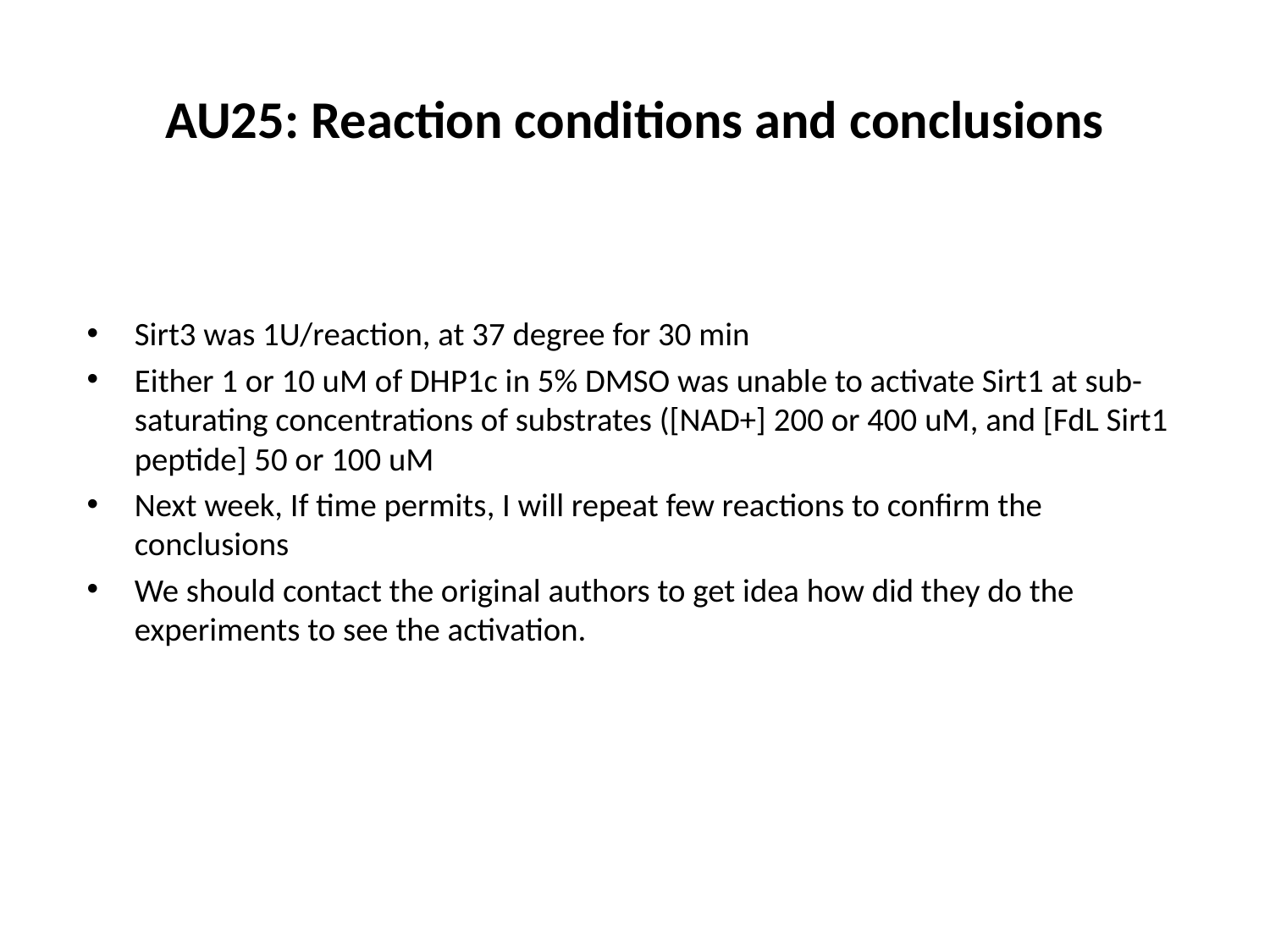

# AU25: Reaction conditions and conclusions
Sirt3 was 1U/reaction, at 37 degree for 30 min
Either 1 or 10 uM of DHP1c in 5% DMSO was unable to activate Sirt1 at sub-saturating concentrations of substrates ([NAD+] 200 or 400 uM, and [FdL Sirt1 peptide] 50 or 100 uM
Next week, If time permits, I will repeat few reactions to confirm the conclusions
We should contact the original authors to get idea how did they do the experiments to see the activation.